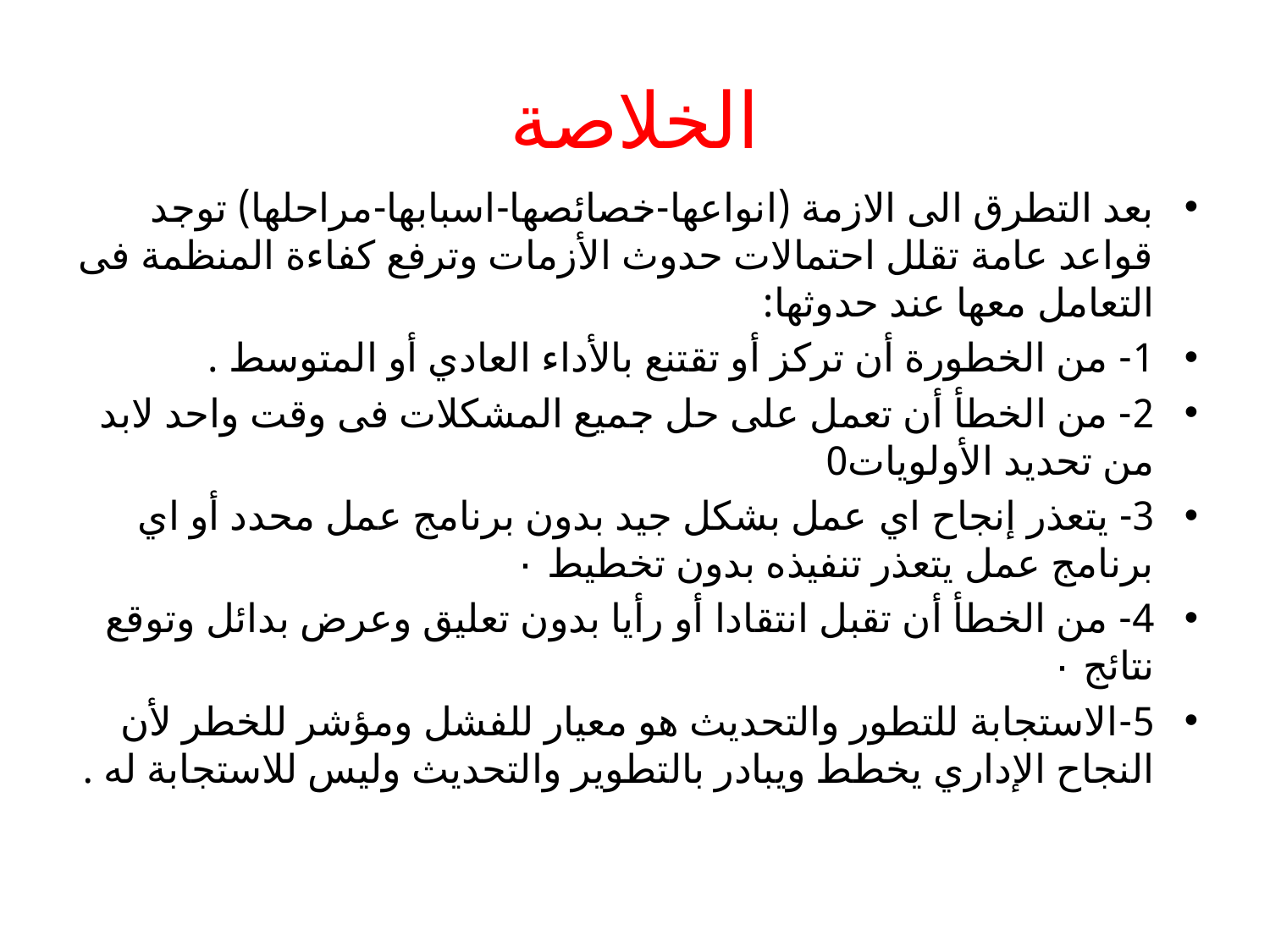

# الخلاصة
بعد التطرق الى الازمة (انواعها-خصائصها-اسبابها-مراحلها) توجد قواعد عامة تقلل احتمالات حدوث الأزمات وترفع كفاءة المنظمة فى التعامل معها عند حدوثها:
1- من الخطورة أن تركز أو تقتنع بالأداء العادي أو المتوسط .
2- من الخطأ أن تعمل على حل جميع المشكلات فى وقت واحد لابد من تحديد الأولويات0
3- يتعذر إنجاح اي عمل بشكل جيد بدون برنامج عمل محدد أو اي برنامج عمل يتعذر تنفيذه بدون تخطيط ٠
4- من الخطأ أن تقبل انتقادا أو رأيا بدون تعليق وعرض بدائل وتوقع نتائج ٠
5-الاستجابة للتطور والتحديث هو معيار للفشل ومؤشر للخطر لأن النجاح الإداري يخطط ويبادر بالتطوير والتحديث وليس للاستجابة له .